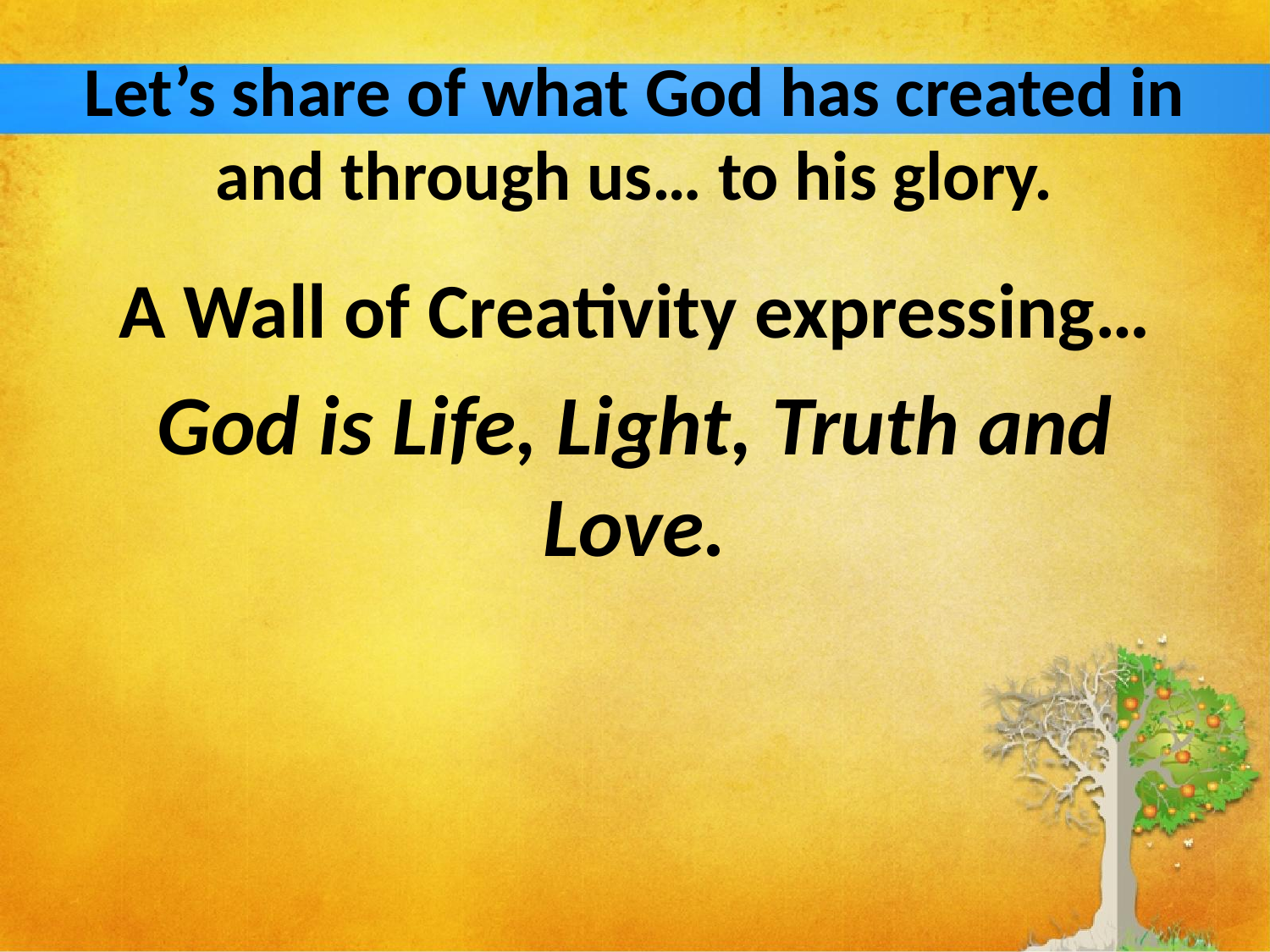

# Let’s share of what God has created in and through us… to his glory.
A Wall of Creativity expressing…
God is Life, Light, Truth and Love.